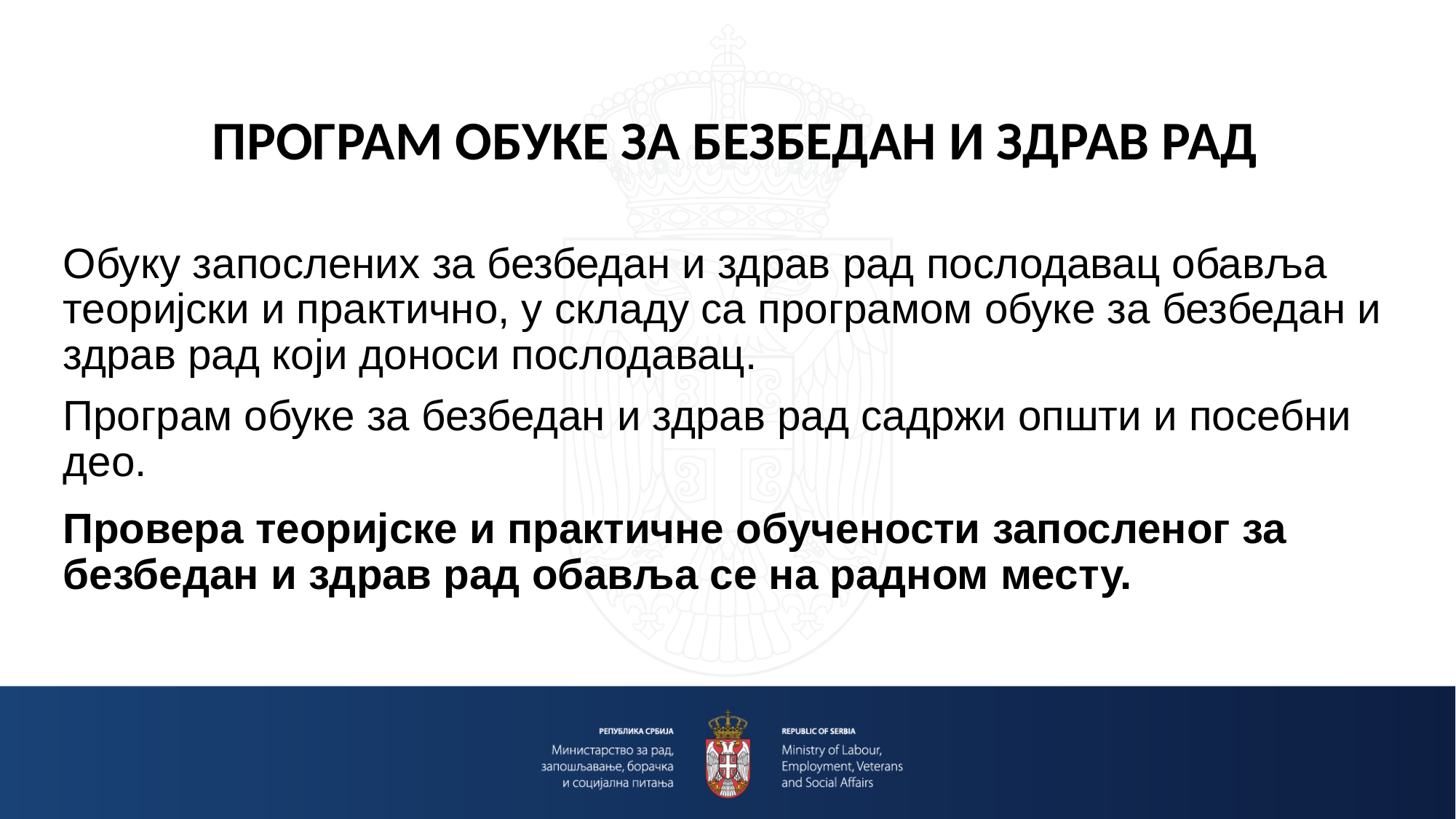

ПРОГРАМ ОБУКЕ ЗА БЕЗБЕДАН И ЗДРАВ РАД

Обуку запослених за безбедан и здрав рад послодавац обавља теоријски и практично, у складу са програмом обуке за безбедан и здрав рад који доноси послодавац.
Програм обуке за безбедан и здрав рад садржи општи и посебни део.
Провера теоријске и практичне обучености запосленог за безбедан и здрав рад обавља се на радном месту.

#